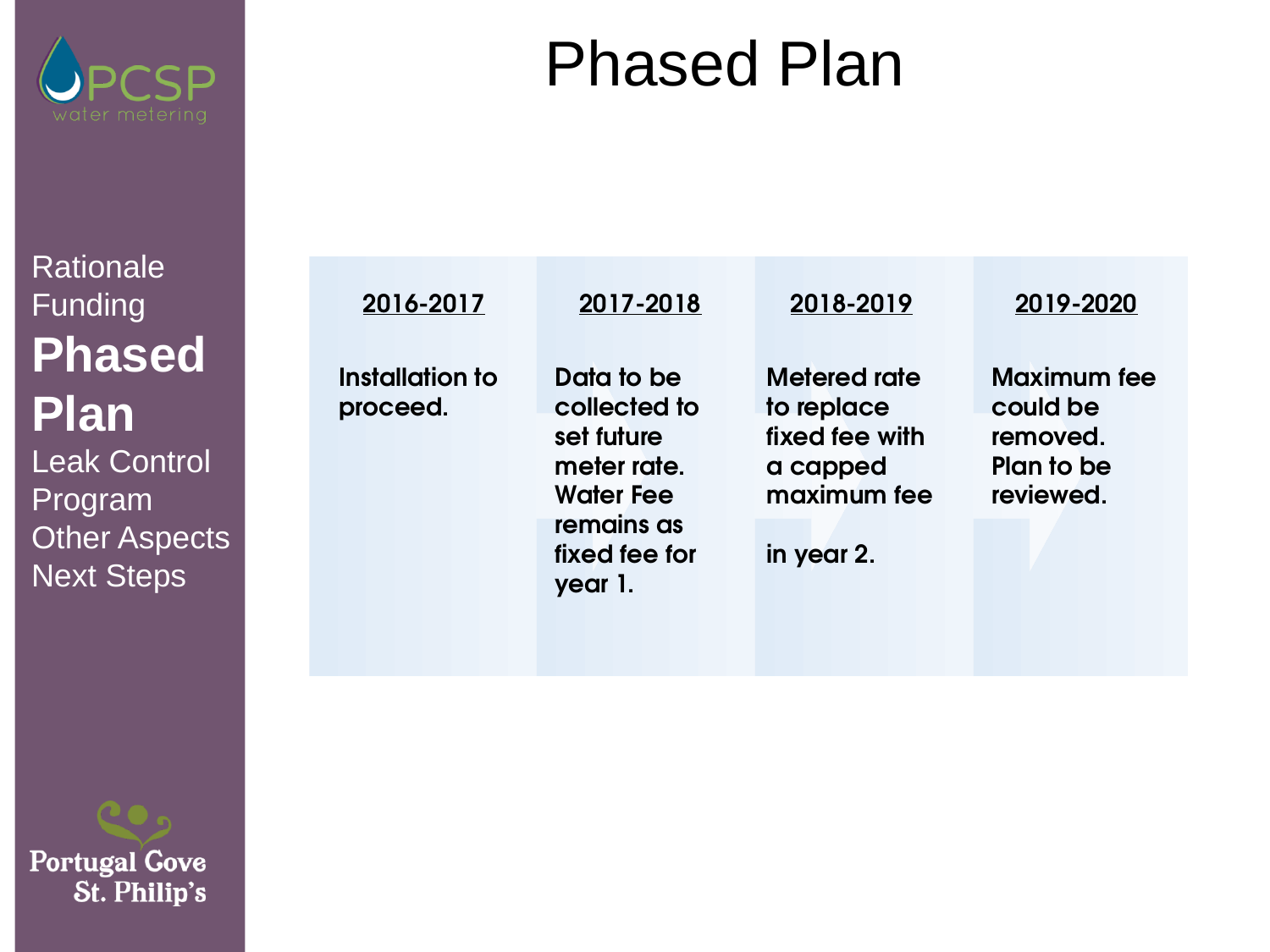

Phased Plan
Rationale
Funding
Phased
Plan
Leak Control
Program
Other Aspects
Next Steps

2016-2017
2017-2018
2018-2019
2019-2020
Installation to
proceed.
Data to be
collected to set future meter rate. Water Fee remains as fixed fee for year 1.
Metered rate to replace fixed fee with a capped
maximum fee
in year 2.
Maximum fee could be
removed.
Plan to be
reviewed.